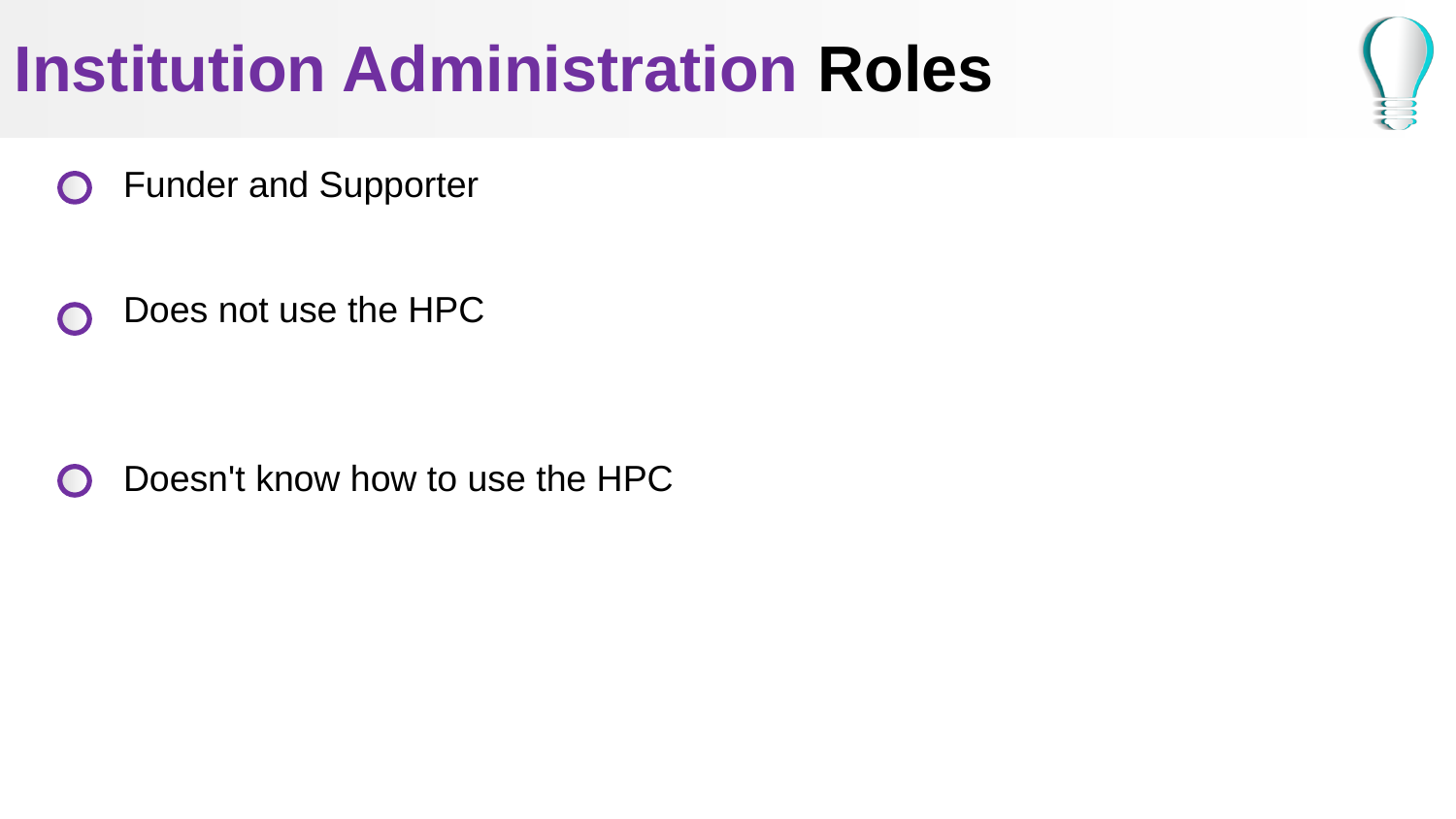

# Institution Administration Roles
Funder and Supporter

Does not use the HPC

Doesn't know how to use the HPC